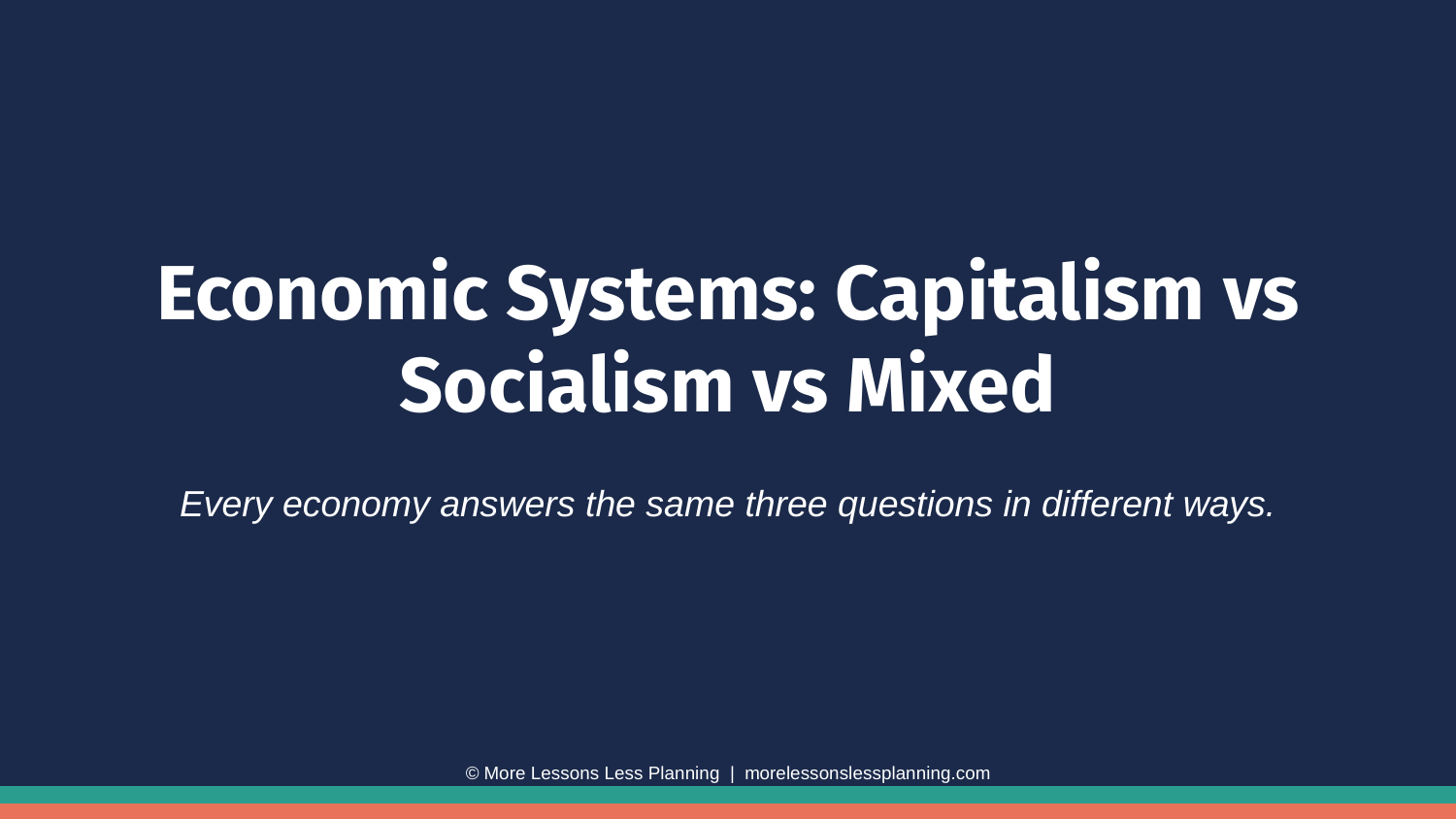

Economic Systems: Capitalism vs Socialism vs Mixed
Every economy answers the same three questions in different ways.
© More Lessons Less Planning  |  morelessonslessplanning.com